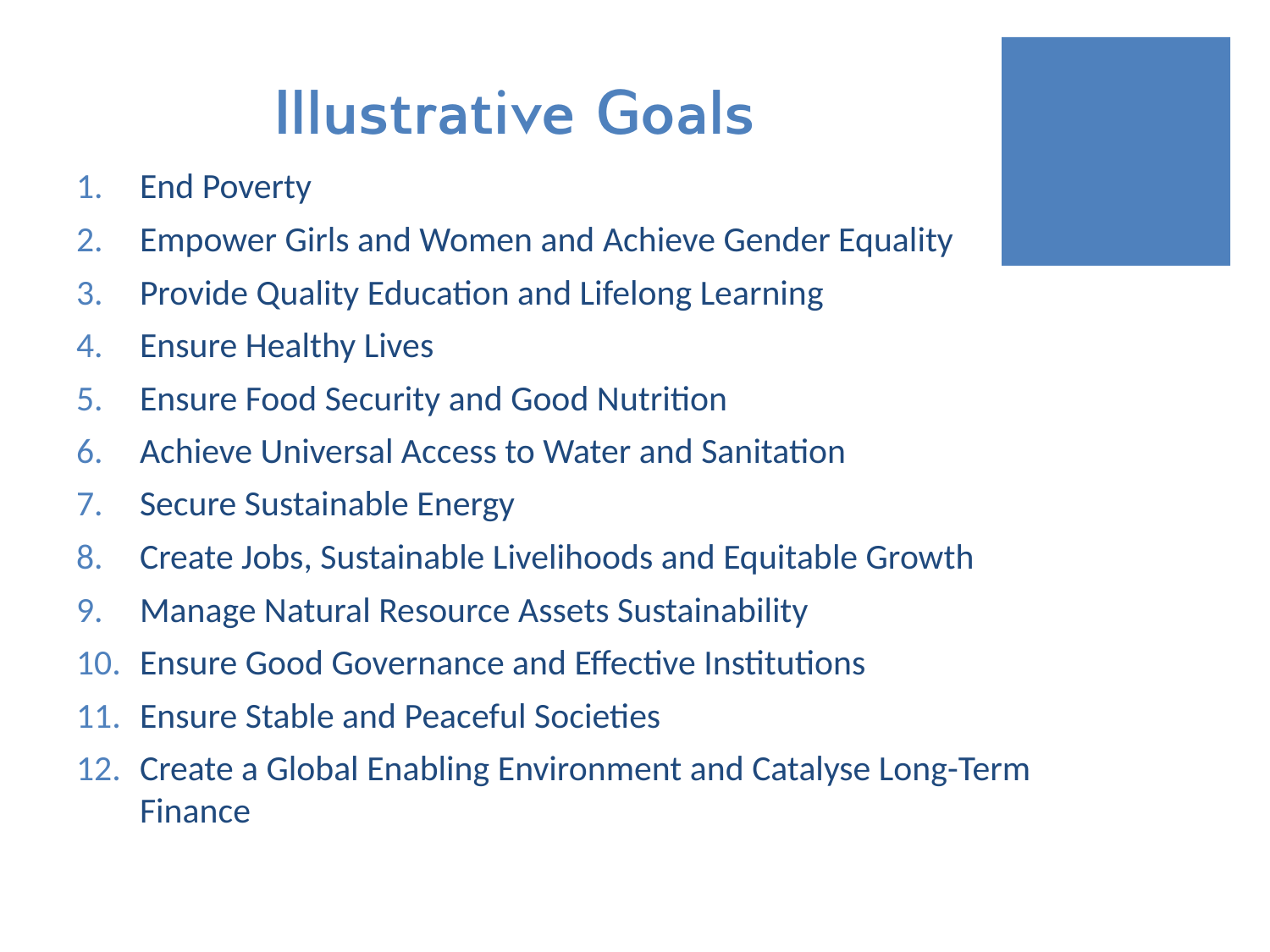

# Illustrative Goals
End Poverty
Empower Girls and Women and Achieve Gender Equality
Provide Quality Education and Lifelong Learning
Ensure Healthy Lives
Ensure Food Security and Good Nutrition
Achieve Universal Access to Water and Sanitation
Secure Sustainable Energy
Create Jobs, Sustainable Livelihoods and Equitable Growth
Manage Natural Resource Assets Sustainability
Ensure Good Governance and Effective Institutions
Ensure Stable and Peaceful Societies
Create a Global Enabling Environment and Catalyse Long-Term Finance